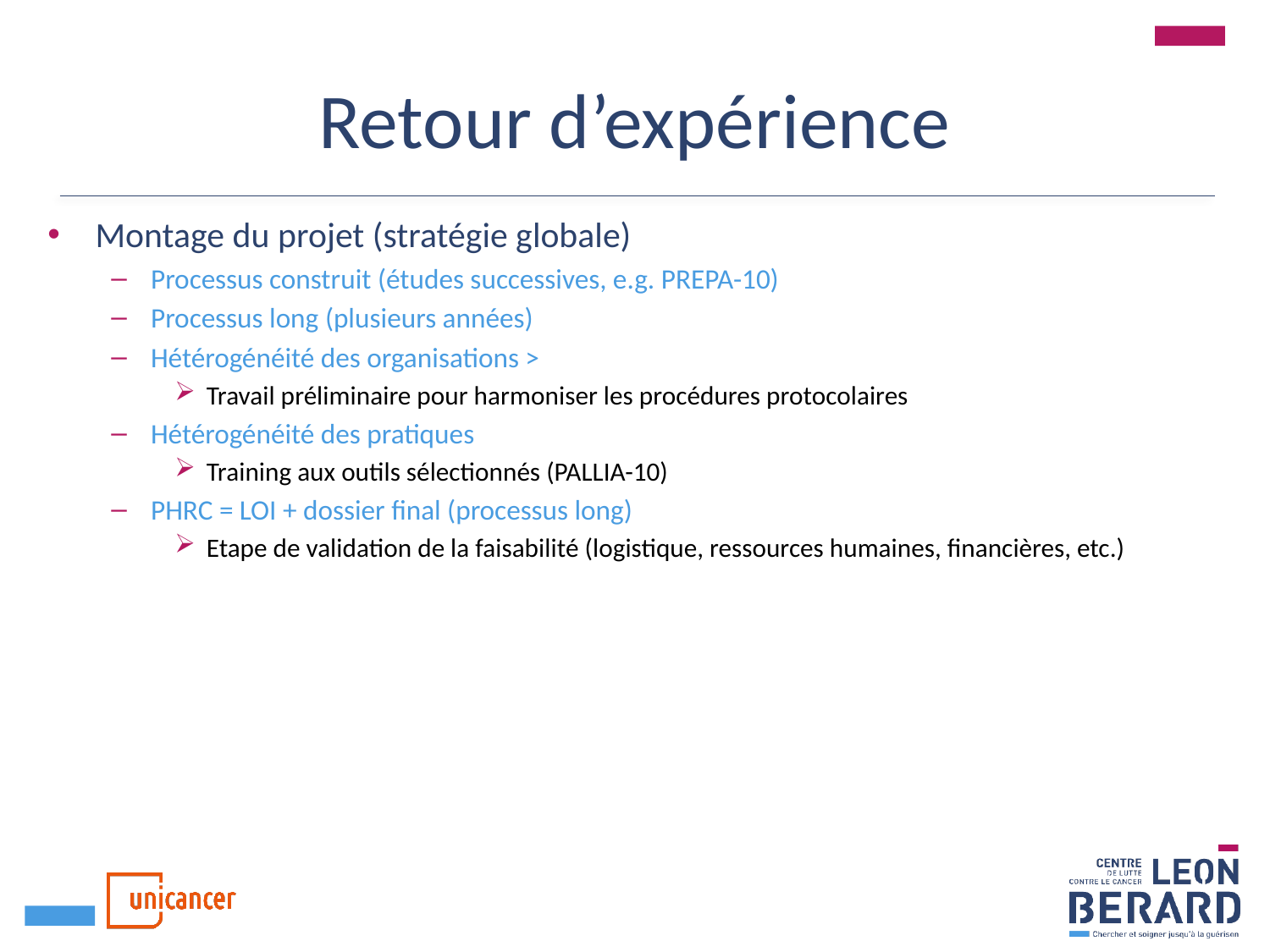

# Retour d’expérience
Montage du projet (stratégie globale)
Processus construit (études successives, e.g. PREPA-10)
Processus long (plusieurs années)
Hétérogénéité des organisations >
Travail préliminaire pour harmoniser les procédures protocolaires
Hétérogénéité des pratiques
Training aux outils sélectionnés (PALLIA-10)
PHRC = LOI + dossier final (processus long)
Etape de validation de la faisabilité (logistique, ressources humaines, financières, etc.)